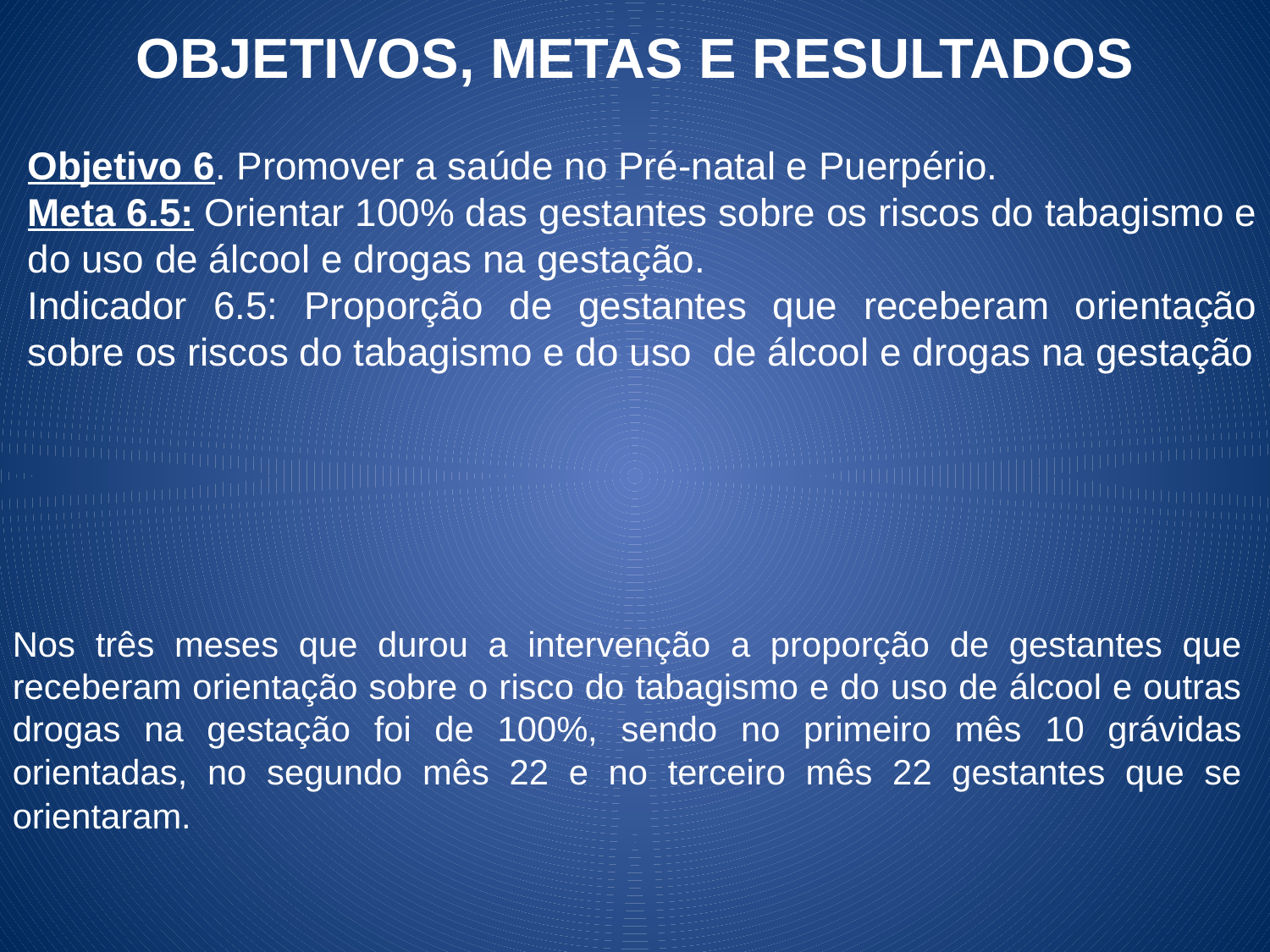

OBJETIVOS, METAS E RESULTADOS
Objetivo 6. Promover a saúde no Pré-natal e Puerpério.
Meta 6.5: Orientar 100% das gestantes sobre os riscos do tabagismo e do uso de álcool e drogas na gestação.
Indicador 6.5: Proporção de gestantes que receberam orientação sobre os riscos do tabagismo e do uso  de álcool e drogas na gestação
Nos três meses que durou a intervenção a proporção de gestantes que receberam orientação sobre o risco do tabagismo e do uso de álcool e outras drogas na gestação foi de 100%, sendo no primeiro mês 10 grávidas orientadas, no segundo mês 22 e no terceiro mês 22 gestantes que se orientaram.